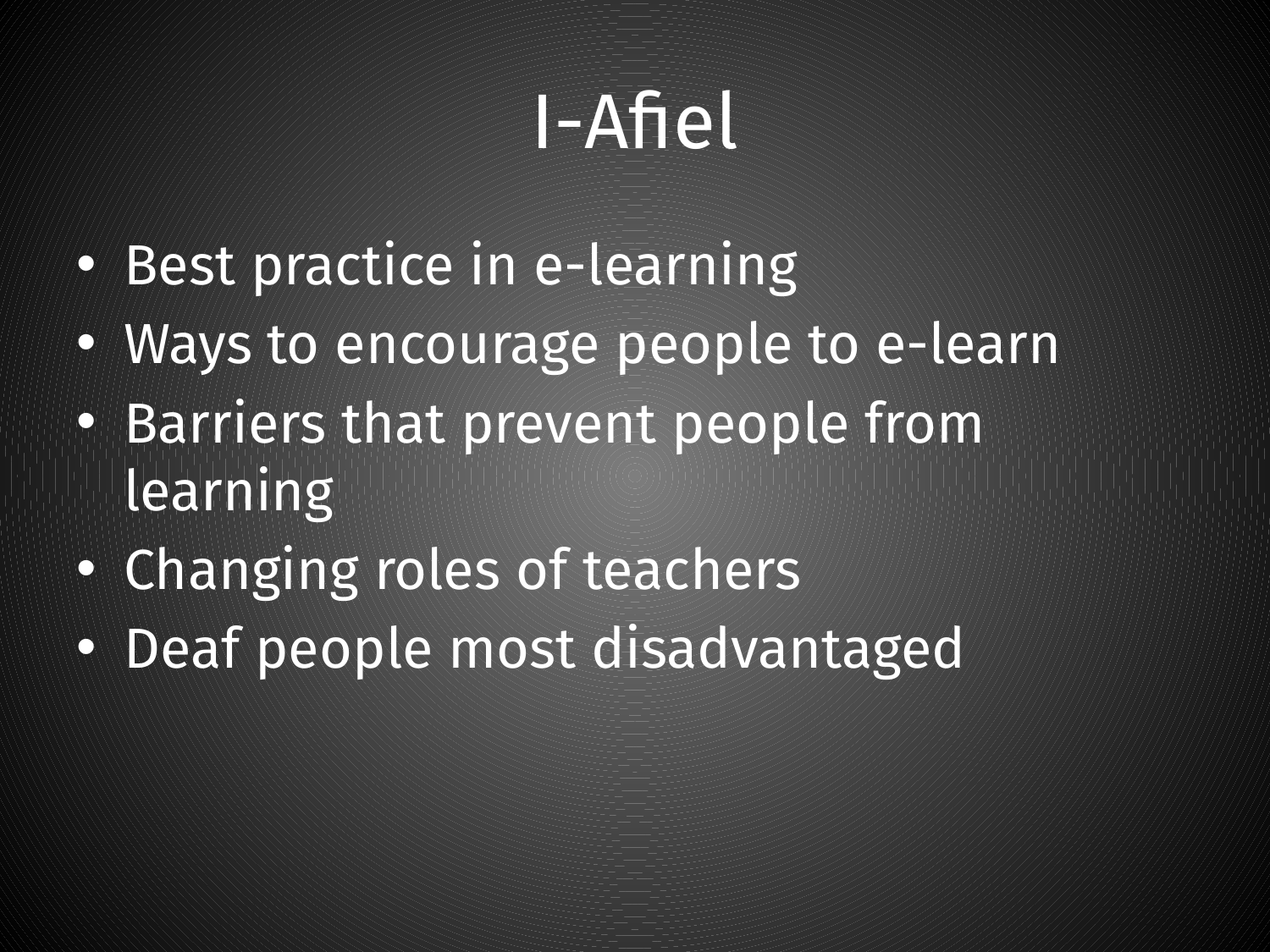

# I-Afiel
Best practice in e-learning
Ways to encourage people to e-learn
Barriers that prevent people from learning
Changing roles of teachers
Deaf people most disadvantaged